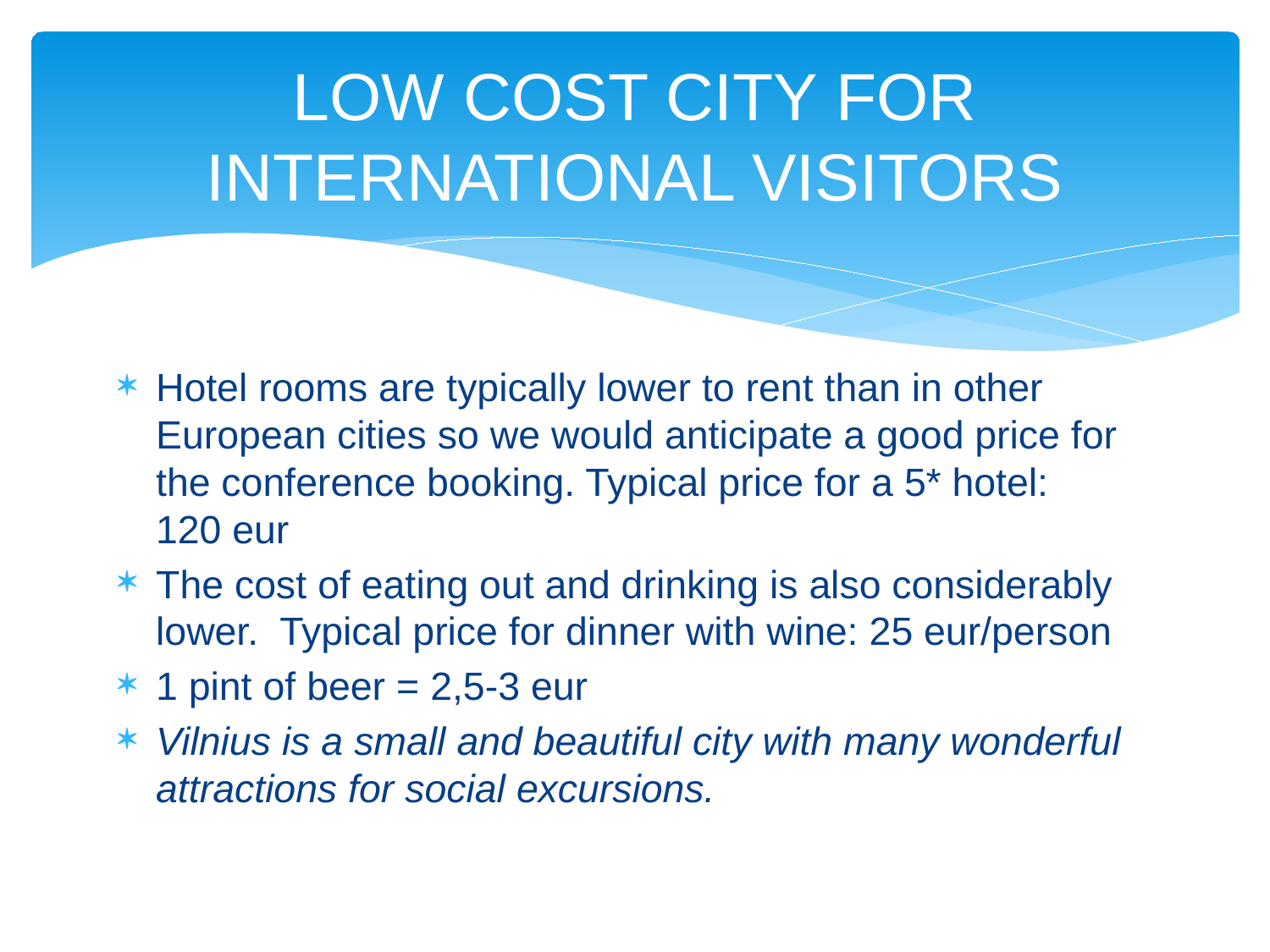

# LOW COST CITY FOR INTERNATIONAL VISITORS
Hotel rooms are typically lower to rent than in other European cities so we would anticipate a good price for the conference booking. Typical price for a 5* hotel: 120 eur
The cost of eating out and drinking is also considerably lower.  Typical price for dinner with wine: 25 eur/person
1 pint of beer = 2,5-3 eur
Vilnius is a small and beautiful city with many wonderful attractions for social excursions.